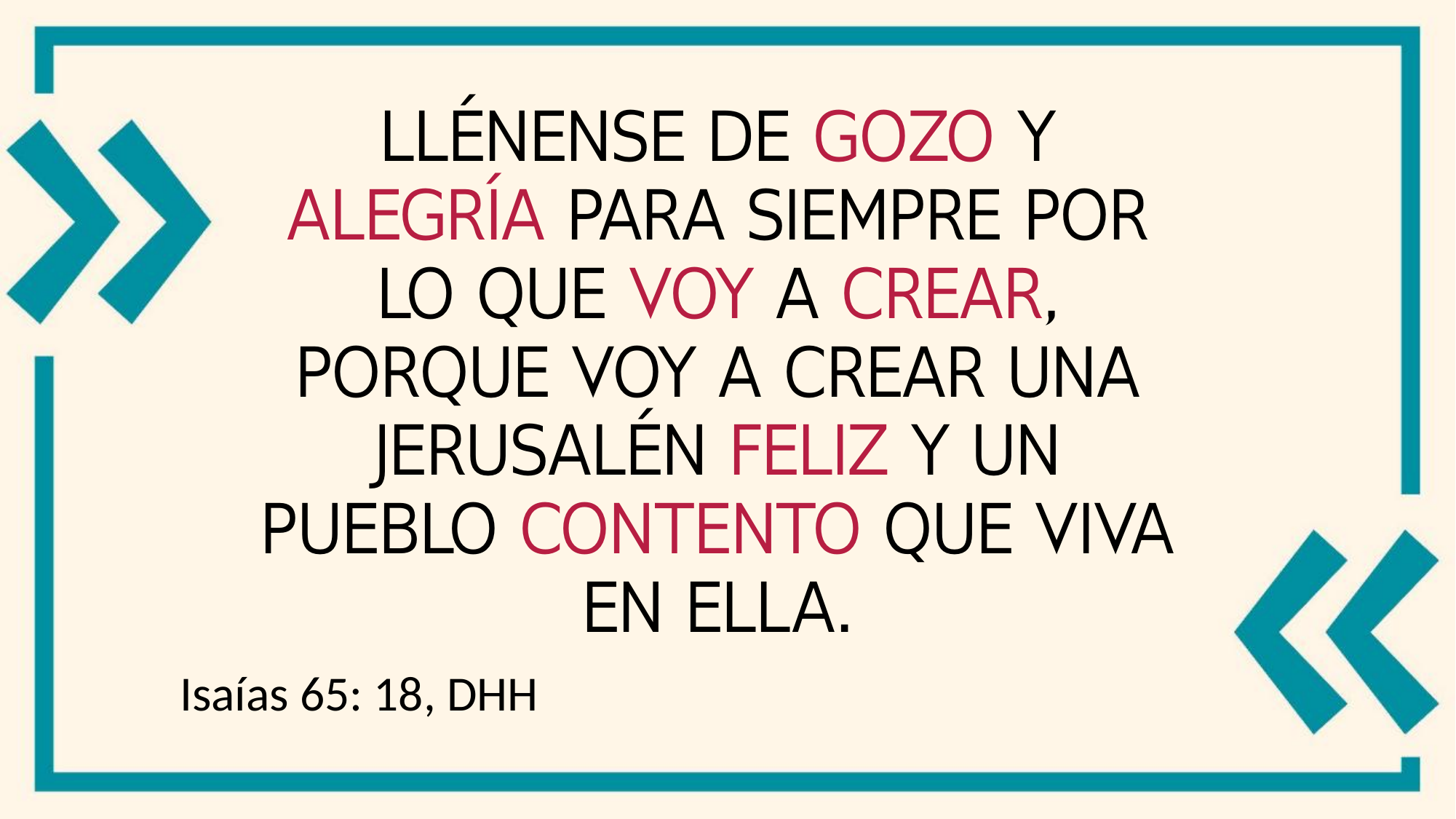

# Llénense de gozo y alegría para siempre por lo que voy a crear, porque voy a crear una Jerusalén feliz y un pueblo contento que viva en ella.
Isaías 65: 18, DHH